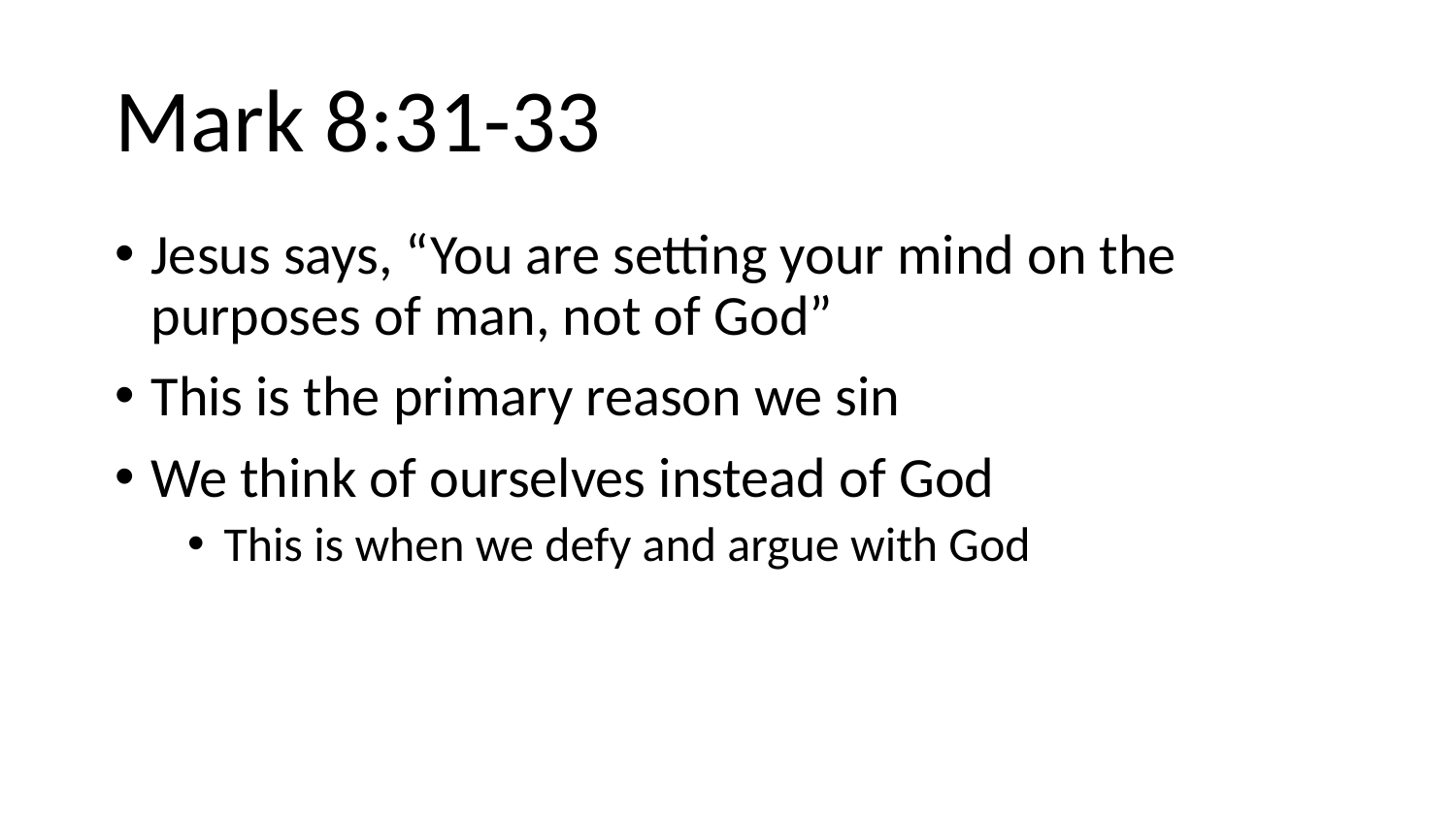

# Mark 8:31-33
Jesus says, “You are setting your mind on the purposes of man, not of God”
This is the primary reason we sin
We think of ourselves instead of God
This is when we defy and argue with God